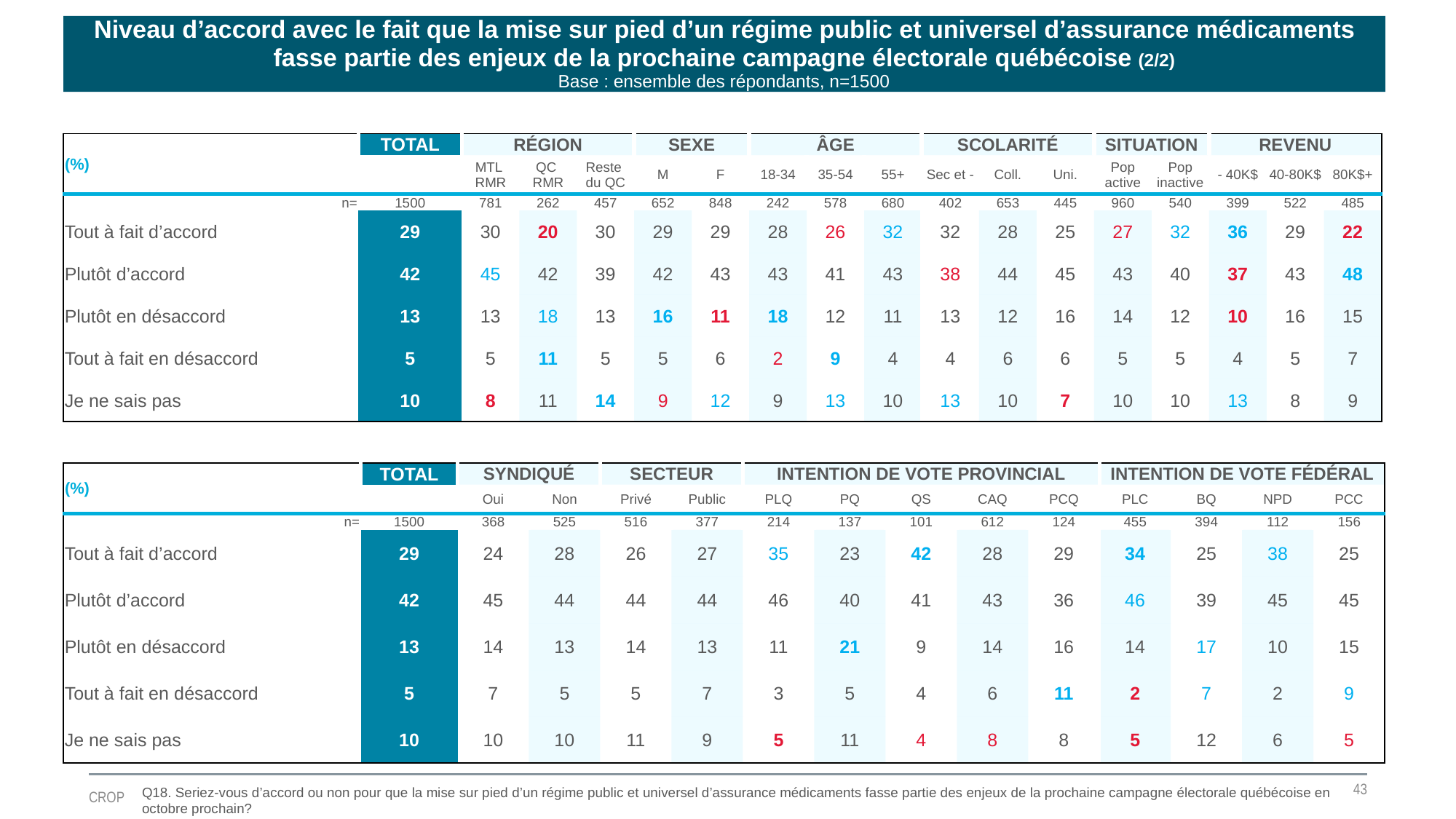

Niveau d’accord avec le fait que la mise sur pied d’un régime public et universel d’assurance médicaments fasse partie des enjeux de la prochaine campagne électorale québécoise (2/2)
Base : ensemble des répondants, n=1500
| (%) | TOTAL | RÉGION |  |  | SEXE |  | ÂGE |  |  | SCOLARITÉ |  |  | SITUATION |  | REVENU |  |  |
| --- | --- | --- | --- | --- | --- | --- | --- | --- | --- | --- | --- | --- | --- | --- | --- | --- | --- |
| (%) |  | MTL RMR | QC RMR | Reste du QC | M | F | 18-34 | 35-54 | 55+ | Sec et - | Coll. | Uni. | Pop active | Pop inactive | - 40K$ | 40-80K$ | 80K$+ |
| n= | 1500 | 781 | 262 | 457 | 652 | 848 | 242 | 578 | 680 | 402 | 653 | 445 | 960 | 540 | 399 | 522 | 485 |
| Tout à fait d’accord | 29 | 30 | 20 | 30 | 29 | 29 | 28 | 26 | 32 | 32 | 28 | 25 | 27 | 32 | 36 | 29 | 22 |
| Plutôt d’accord | 42 | 45 | 42 | 39 | 42 | 43 | 43 | 41 | 43 | 38 | 44 | 45 | 43 | 40 | 37 | 43 | 48 |
| Plutôt en désaccord | 13 | 13 | 18 | 13 | 16 | 11 | 18 | 12 | 11 | 13 | 12 | 16 | 14 | 12 | 10 | 16 | 15 |
| Tout à fait en désaccord | 5 | 5 | 11 | 5 | 5 | 6 | 2 | 9 | 4 | 4 | 6 | 6 | 5 | 5 | 4 | 5 | 7 |
| Je ne sais pas | 10 | 8 | 11 | 14 | 9 | 12 | 9 | 13 | 10 | 13 | 10 | 7 | 10 | 10 | 13 | 8 | 9 |
| (%) | TOTAL | SYNDIQUÉ |  | SECTEUR |  | INTENTION DE VOTE PROVINCIAL |  |  |  |  | INTENTION DE VOTE FÉDÉRAL |  |  |  |
| --- | --- | --- | --- | --- | --- | --- | --- | --- | --- | --- | --- | --- | --- | --- |
| (%) |  | Oui | Non | Privé | Public | PLQ | PQ | QS | CAQ | PCQ | PLC | BQ | NPD | PCC |
| n= | 1500 | 368 | 525 | 516 | 377 | 214 | 137 | 101 | 612 | 124 | 455 | 394 | 112 | 156 |
| Tout à fait d’accord | 29 | 24 | 28 | 26 | 27 | 35 | 23 | 42 | 28 | 29 | 34 | 25 | 38 | 25 |
| Plutôt d’accord | 42 | 45 | 44 | 44 | 44 | 46 | 40 | 41 | 43 | 36 | 46 | 39 | 45 | 45 |
| Plutôt en désaccord | 13 | 14 | 13 | 14 | 13 | 11 | 21 | 9 | 14 | 16 | 14 | 17 | 10 | 15 |
| Tout à fait en désaccord | 5 | 7 | 5 | 5 | 7 | 3 | 5 | 4 | 6 | 11 | 2 | 7 | 2 | 9 |
| Je ne sais pas | 10 | 10 | 10 | 11 | 9 | 5 | 11 | 4 | 8 | 8 | 5 | 12 | 6 | 5 |
43
Q18. Seriez-vous d’accord ou non pour que la mise sur pied d’un régime public et universel d’assurance médicaments fasse partie des enjeux de la prochaine campagne électorale québécoise en octobre prochain?
CROP